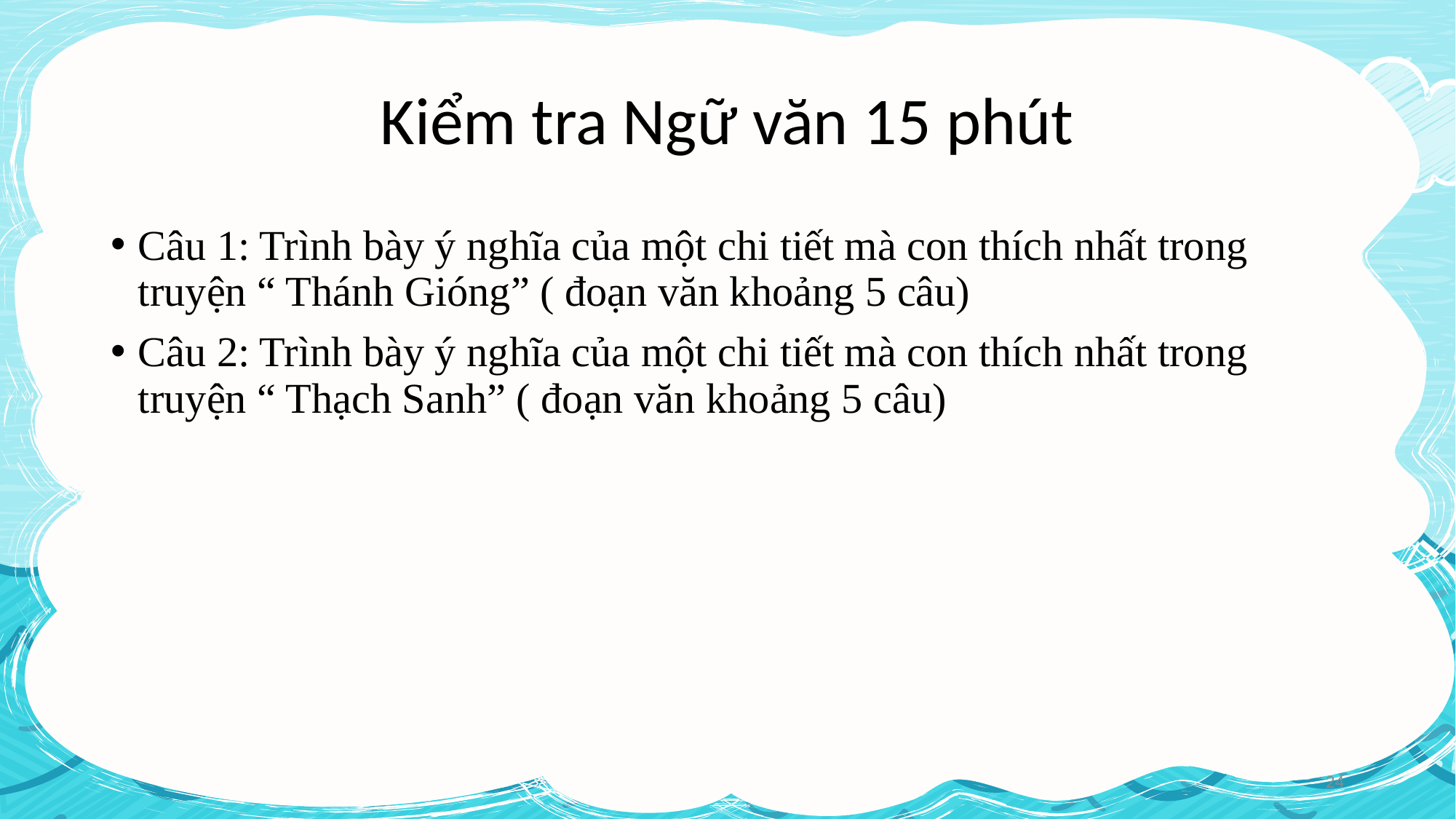

# Kiểm tra Ngữ văn 15 phút
Câu 1: Trình bày ý nghĩa của một chi tiết mà con thích nhất trong truyện “ Thánh Gióng” ( đoạn văn khoảng 5 câu)
Câu 2: Trình bày ý nghĩa của một chi tiết mà con thích nhất trong truyện “ Thạch Sanh” ( đoạn văn khoảng 5 câu)
24